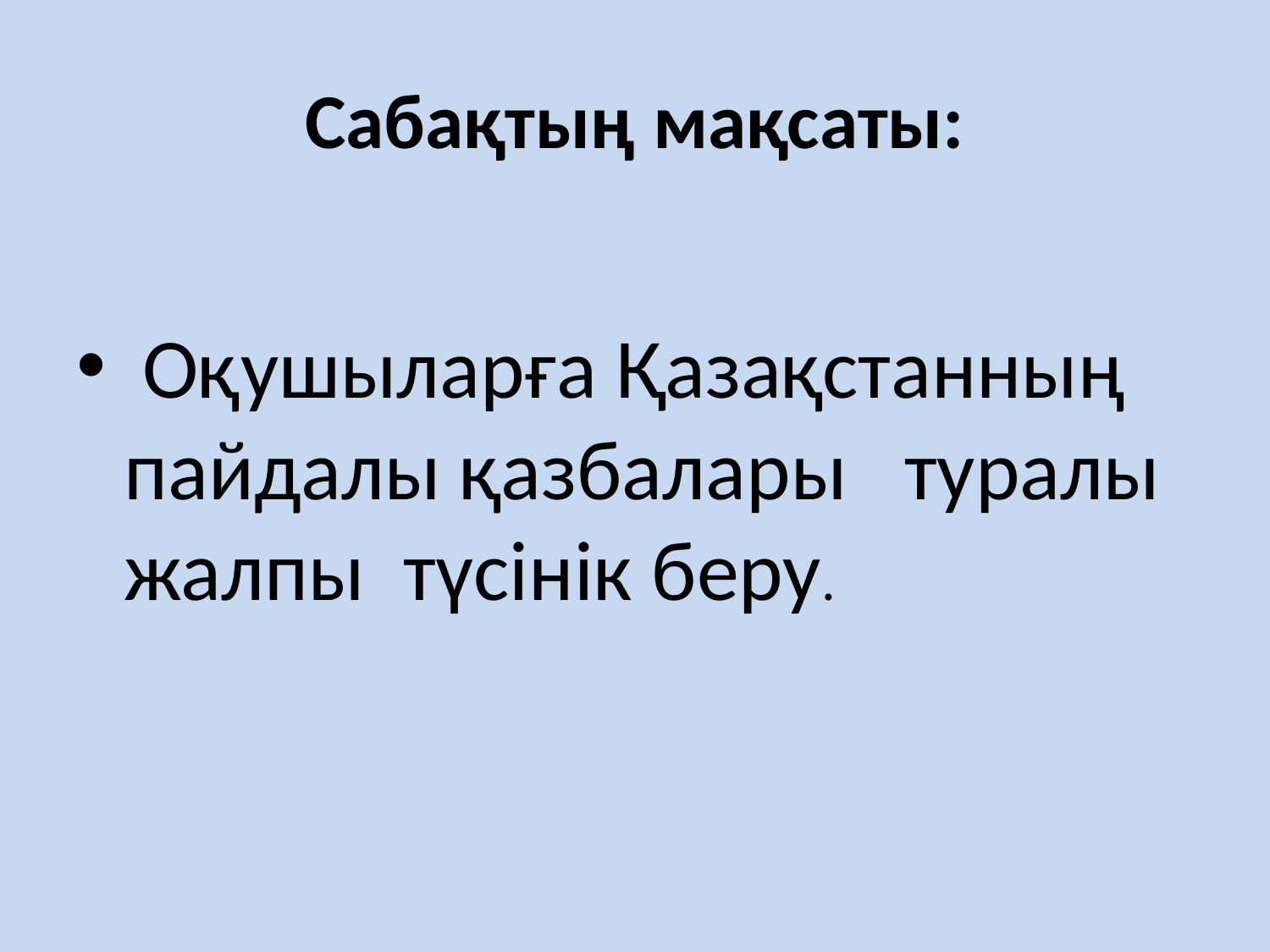

# Сабақтың мақсаты:
 Оқушыларға Қазақстанның пайдалы қазбалары   туралы  жалпы  түсінік беру.